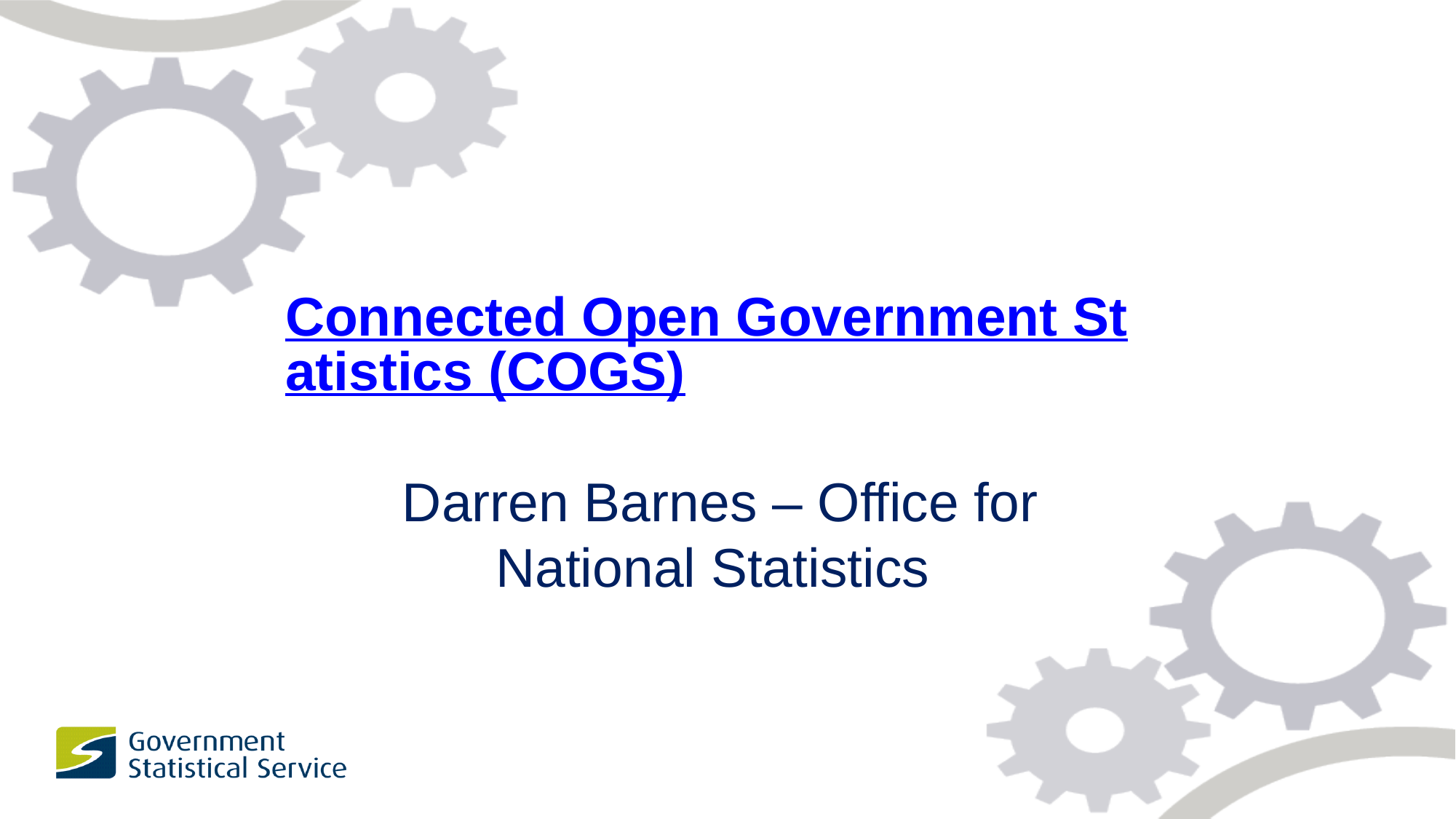

Connected Open Government Statistics (COGS)

 Darren Barnes – Office for National Statistics